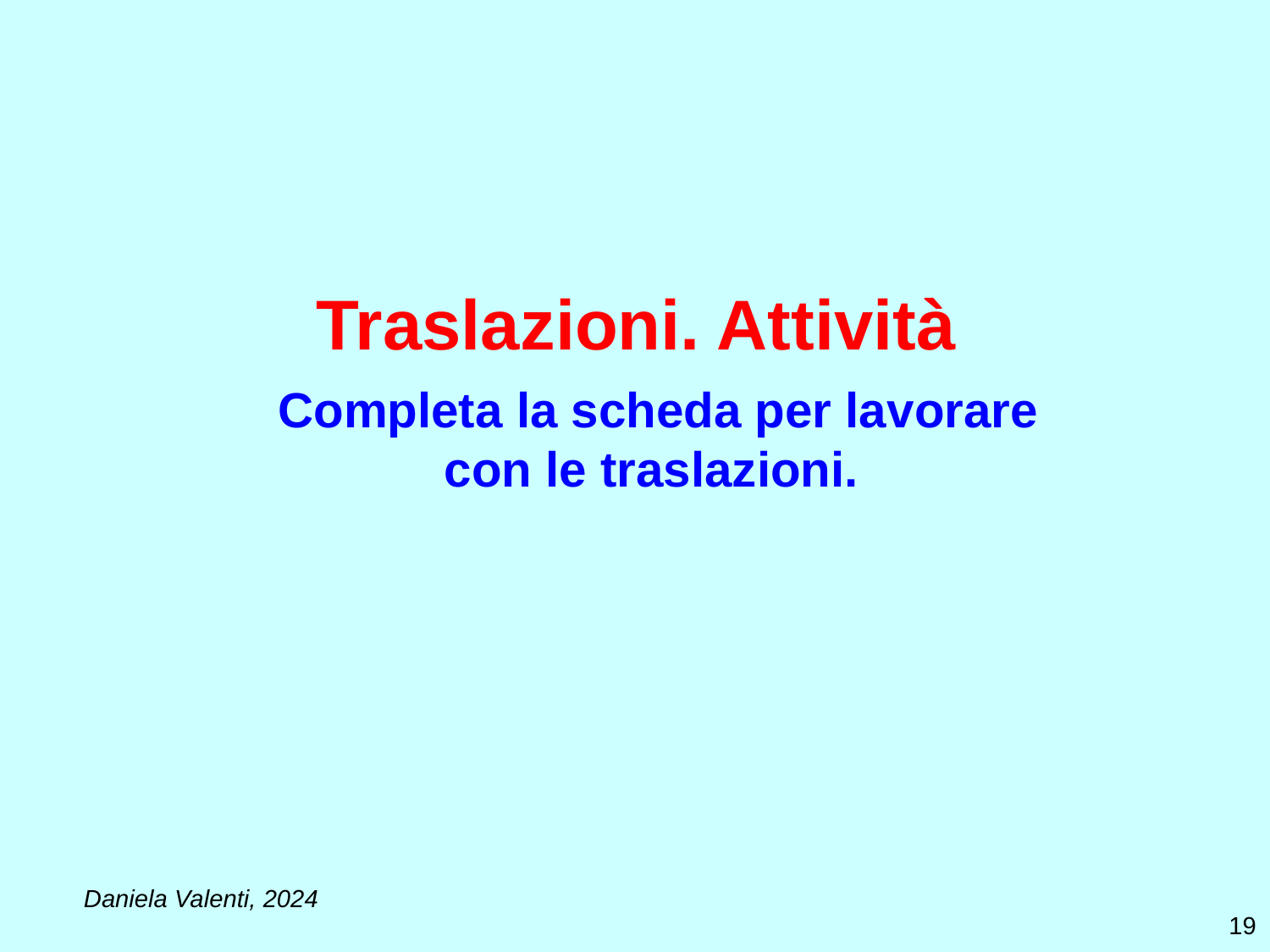

# Traslazioni. Attività
Completa la scheda per lavorare con le traslazioni.
Daniela Valenti, 2024
19